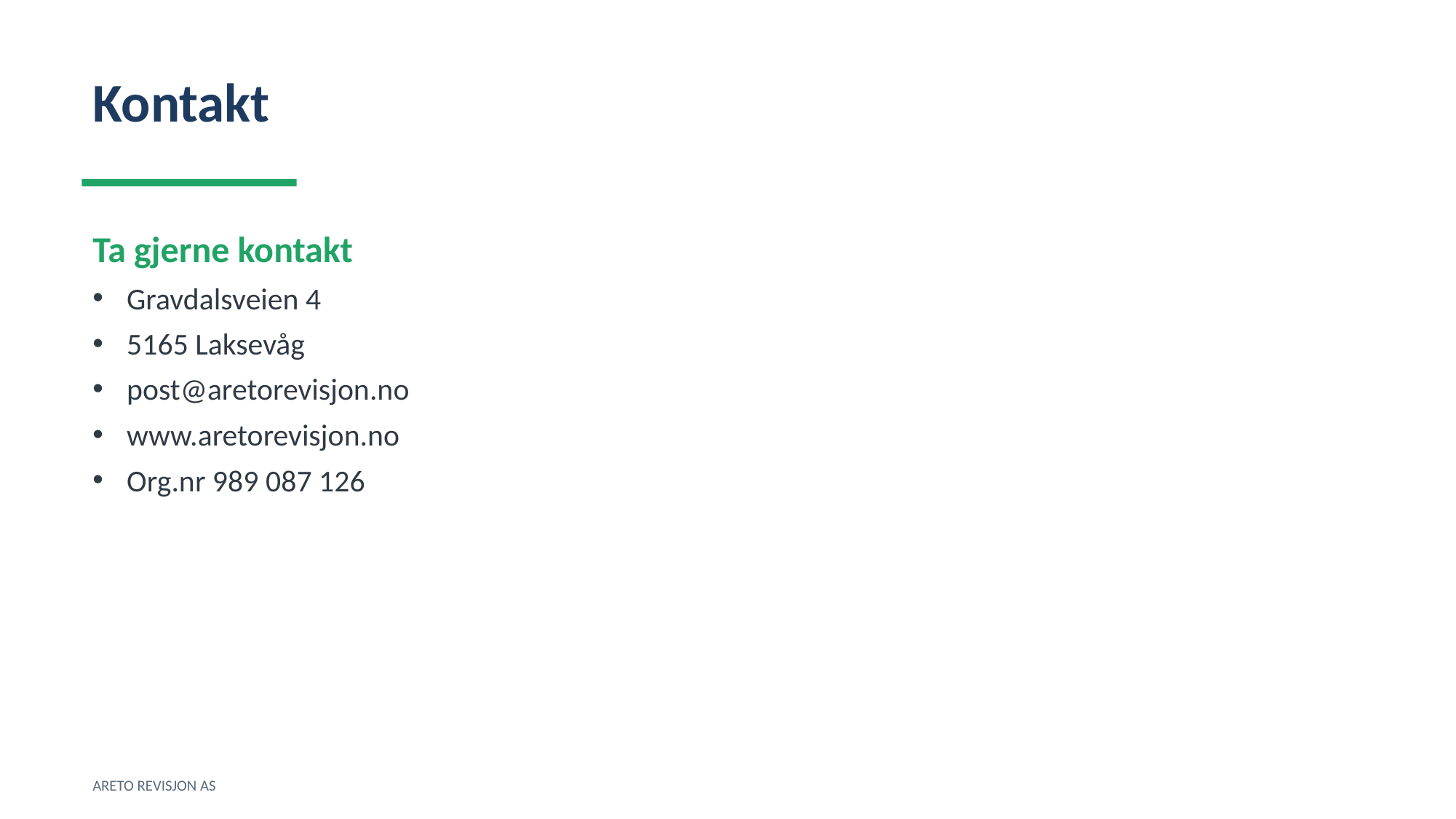

Kontakt

Ta gjerne kontakt
Gravdalsveien 4
5165 Laksevåg
post@aretorevisjon.no
www.aretorevisjon.no
Org.nr 989 087 126
ARETO REVISJON AS